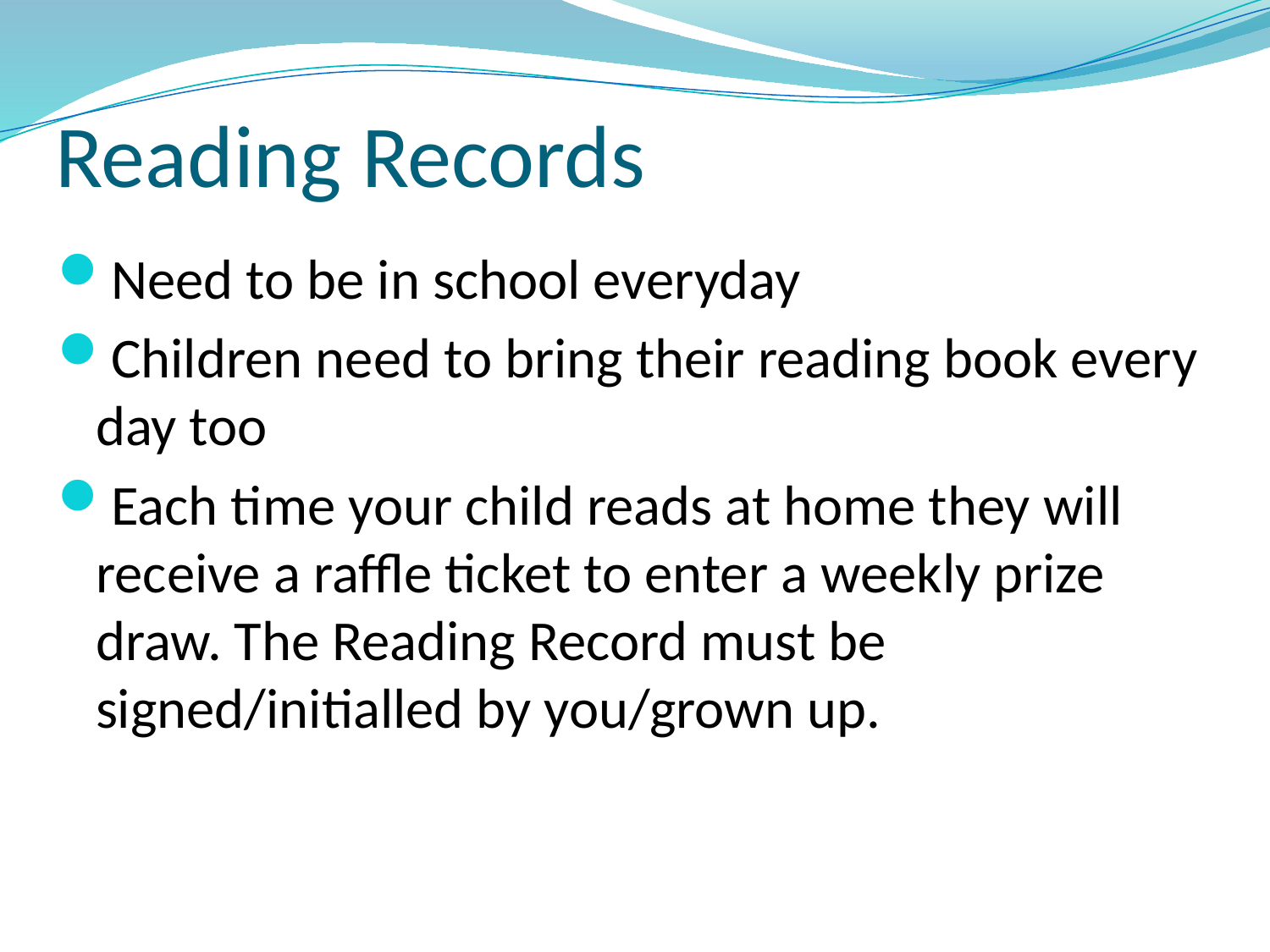

# Reading Records
Need to be in school everyday
Children need to bring their reading book every day too
Each time your child reads at home they will receive a raffle ticket to enter a weekly prize draw. The Reading Record must be signed/initialled by you/grown up.